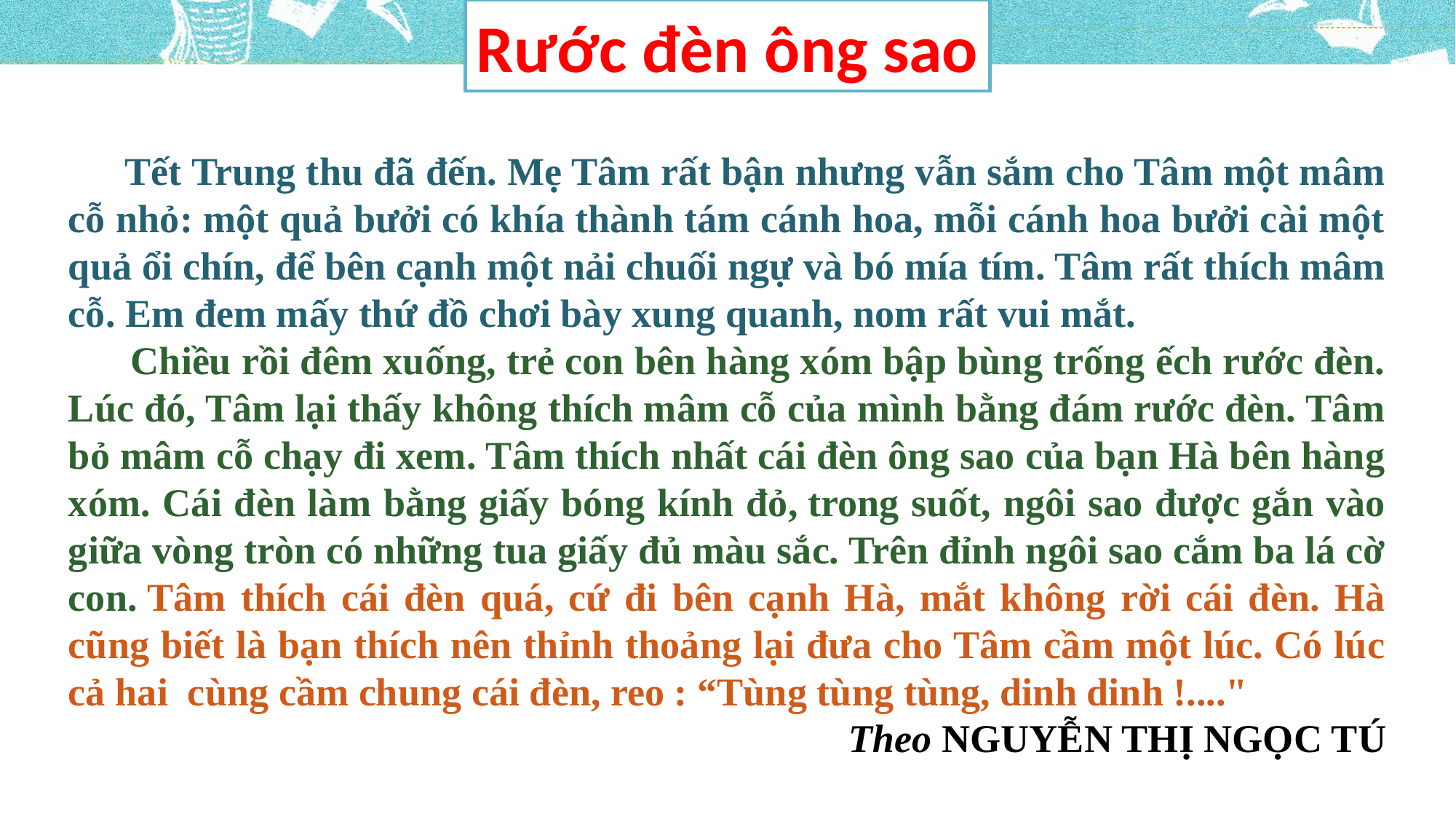

Rước đèn ông sao
      Tết Trung thu đã đến. Mẹ Tâm rất bận nhưng vẫn sắm cho Tâm một mâm cỗ nhỏ: một quả bưởi có khía thành tám cánh hoa, mỗi cánh hoa bưởi cài một quả ổi chín, để bên cạnh một nải chuối ngự và bó mía tím. Tâm rất thích mâm cỗ. Em đem mấy thứ đồ chơi bày xung quanh, nom rất vui mắt.
      Chiều rồi đêm xuống, trẻ con bên hàng xóm bập bùng trống ếch rước đèn. Lúc đó, Tâm lại thấy không thích mâm cỗ của mình bằng đám rước đèn. Tâm bỏ mâm cỗ chạy đi xem. Tâm thích nhất cái đèn ông sao của bạn Hà bên hàng xóm. Cái đèn làm bằng giấy bóng kính đỏ, trong suốt, ngôi sao được gắn vào giữa vòng tròn có những tua giấy đủ màu sắc. Trên đỉnh ngôi sao cắm ba lá cờ con. Tâm thích cái đèn quá, cứ đi bên cạnh Hà, mắt không rời cái đèn. Hà cũng biết là bạn thích nên thỉnh thoảng lại đưa cho Tâm cầm một lúc. Có lúc cả hai  cùng cầm chung cái đèn, reo : “Tùng tùng tùng, dinh dinh !...."
Theo NGUYỄN THỊ NGỌC TÚ